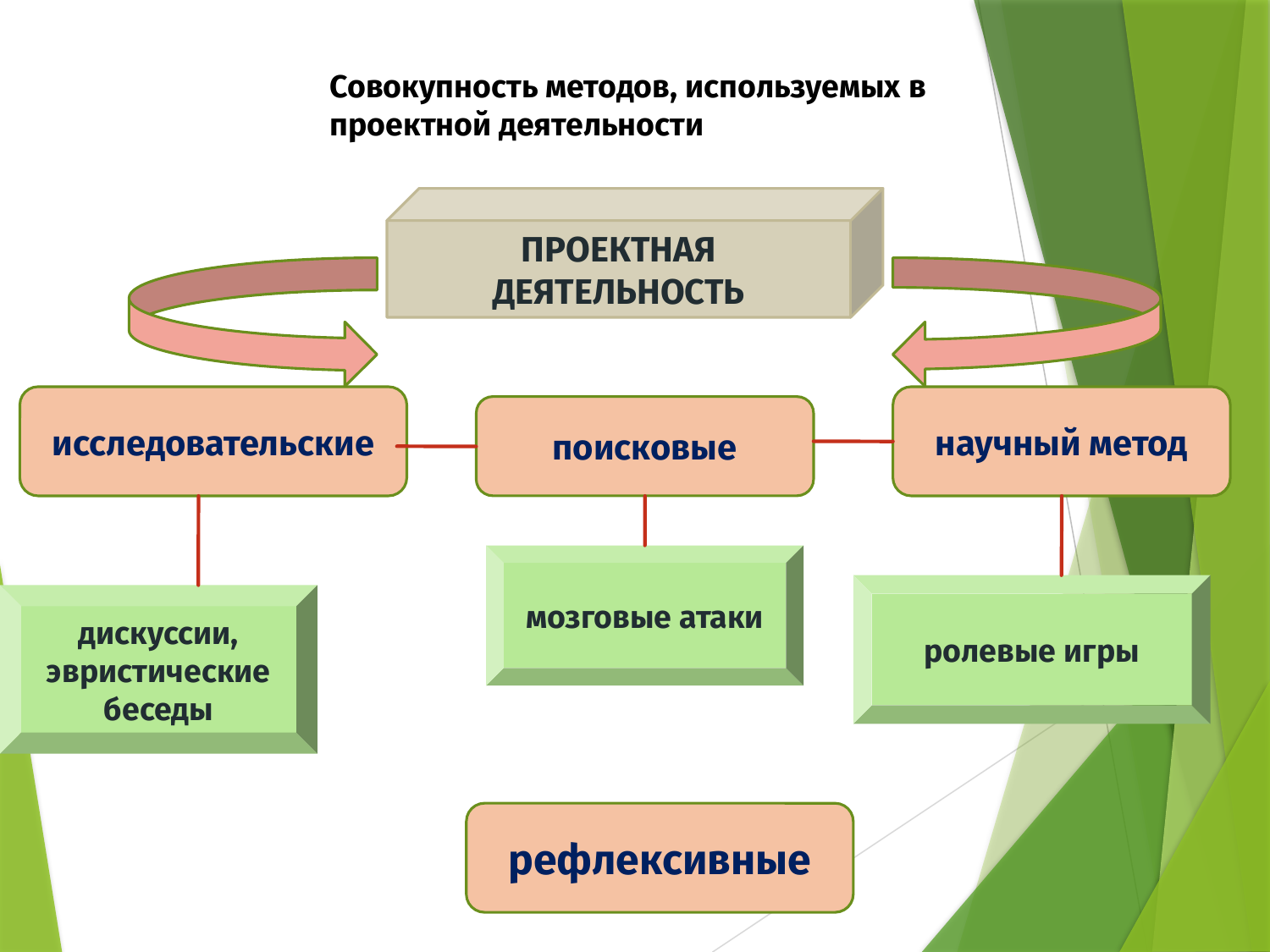

Совокупность методов, используемых в проектной деятельности
ПРОЕКТНАЯ ДЕЯТЕЛЬНОСТЬ

исследовательские
научный метод
поисковые
мозговые атаки
ролевые игры
дискуссии,
эвристические беседы
рефлексивные